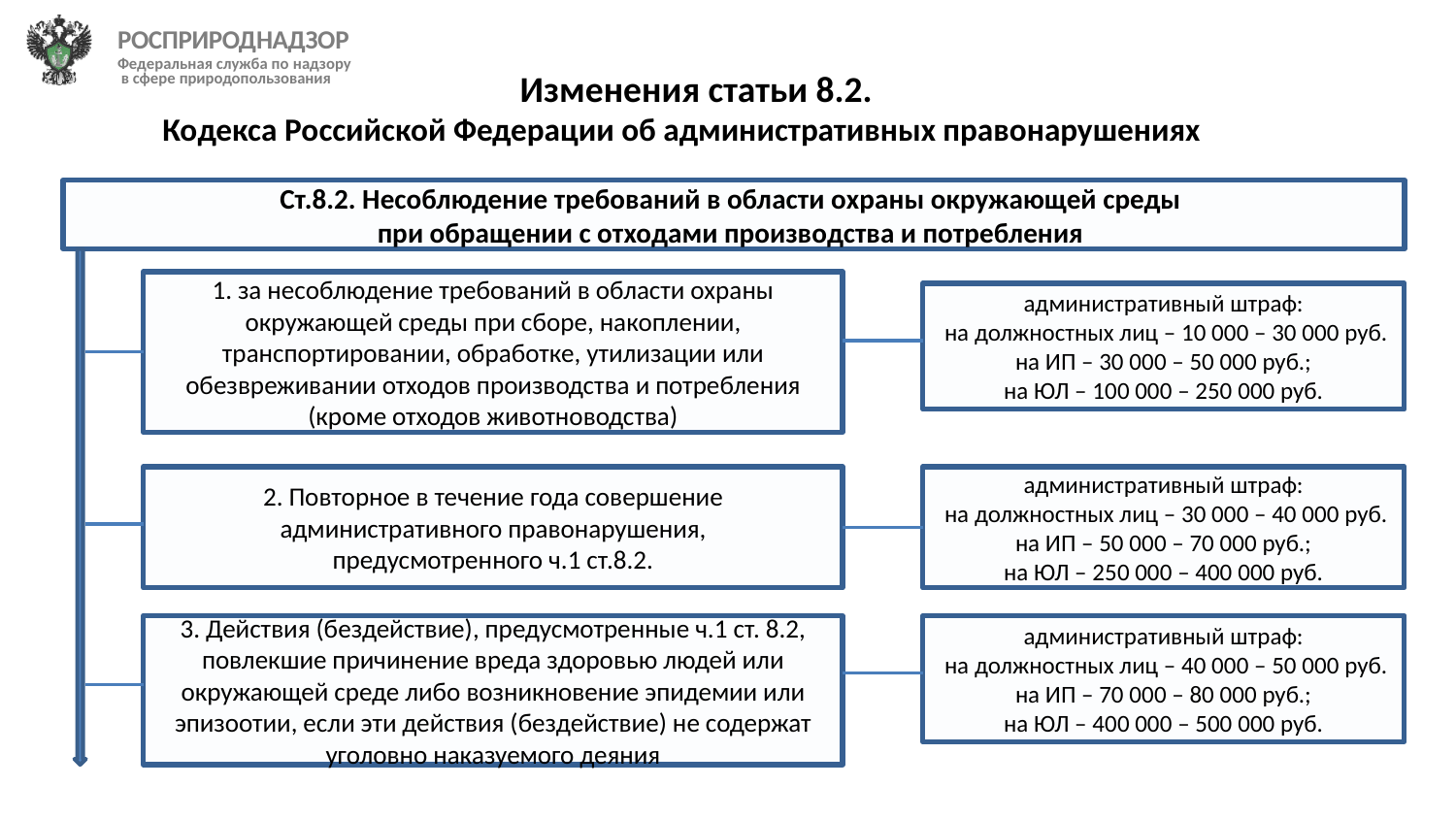

РОСПРИРОДНАДЗОР
Федеральная служба по надзору  в сфере природопользования

     Изменения статьи 8.2.
Кодекса Российской Федерации об административных правонарушениях

Ст.8.2. Несоблюдение требований в области охраны окружающей среды
при обращении с отходами производства и потребления

1. за несоблюдение требований в области охраны окружающей среды при сборе, накоплении, транспортировании, обработке, утилизации или обезвреживании отходов производства и потребления (кроме отходов животноводства)
административный штраф:
 на должностных лиц – 10 000 – 30 000 руб.
на ИП – 30 000 – 50 000 руб.;
на ЮЛ – 100 000 – 250 000 руб.
2. Повторное в течение года совершение административного правонарушения, предусмотренного ч.1 ст.8.2.
административный штраф:
 на должностных лиц – 30 000 – 40 000 руб.
на ИП – 50 000 – 70 000 руб.;
на ЮЛ – 250 000 – 400 000 руб.
3. Действия (бездействие), предусмотренные ч.1 ст. 8.2, повлекшие причинение вреда здоровью людей или окружающей среде либо возникновение эпидемии или эпизоотии, если эти действия (бездействие) не содержат уголовно наказуемого деяния
административный штраф:
 на должностных лиц – 40 000 – 50 000 руб.
на ИП – 70 000 – 80 000 руб.;
на ЮЛ – 400 000 – 500 000 руб.